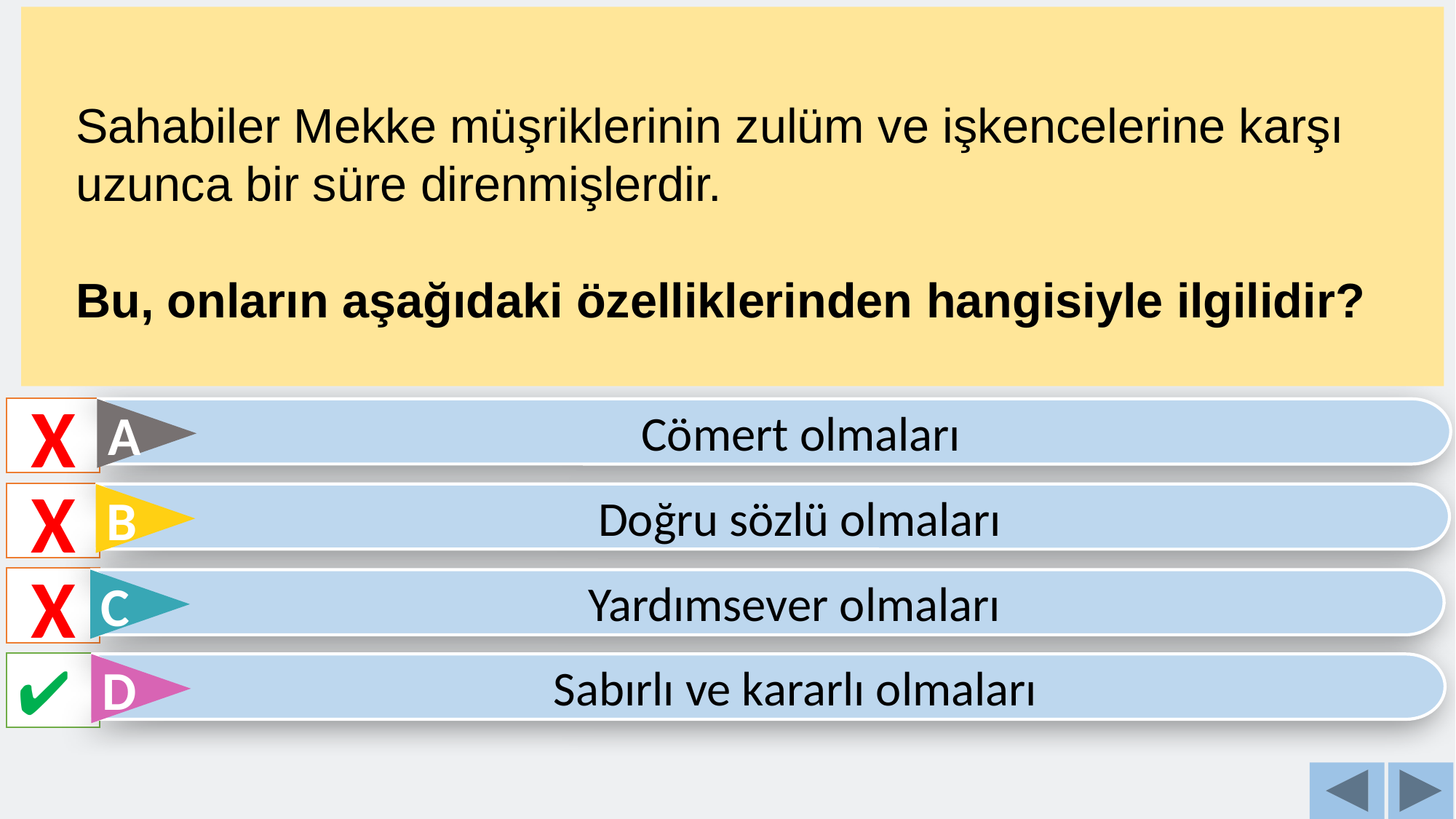

Sahabiler Mekke müşriklerinin zulüm ve işkencelerine karşı
uzunca bir süre direnmişlerdir.

Bu, onların aşağıdaki özelliklerinden hangisiyle ilgilidir?
X
Cömert olmaları
A
X
Doğru sözlü olmaları
B
X
Yardımsever olmaları
C
✔
Sabırlı ve kararlı olmaları
D